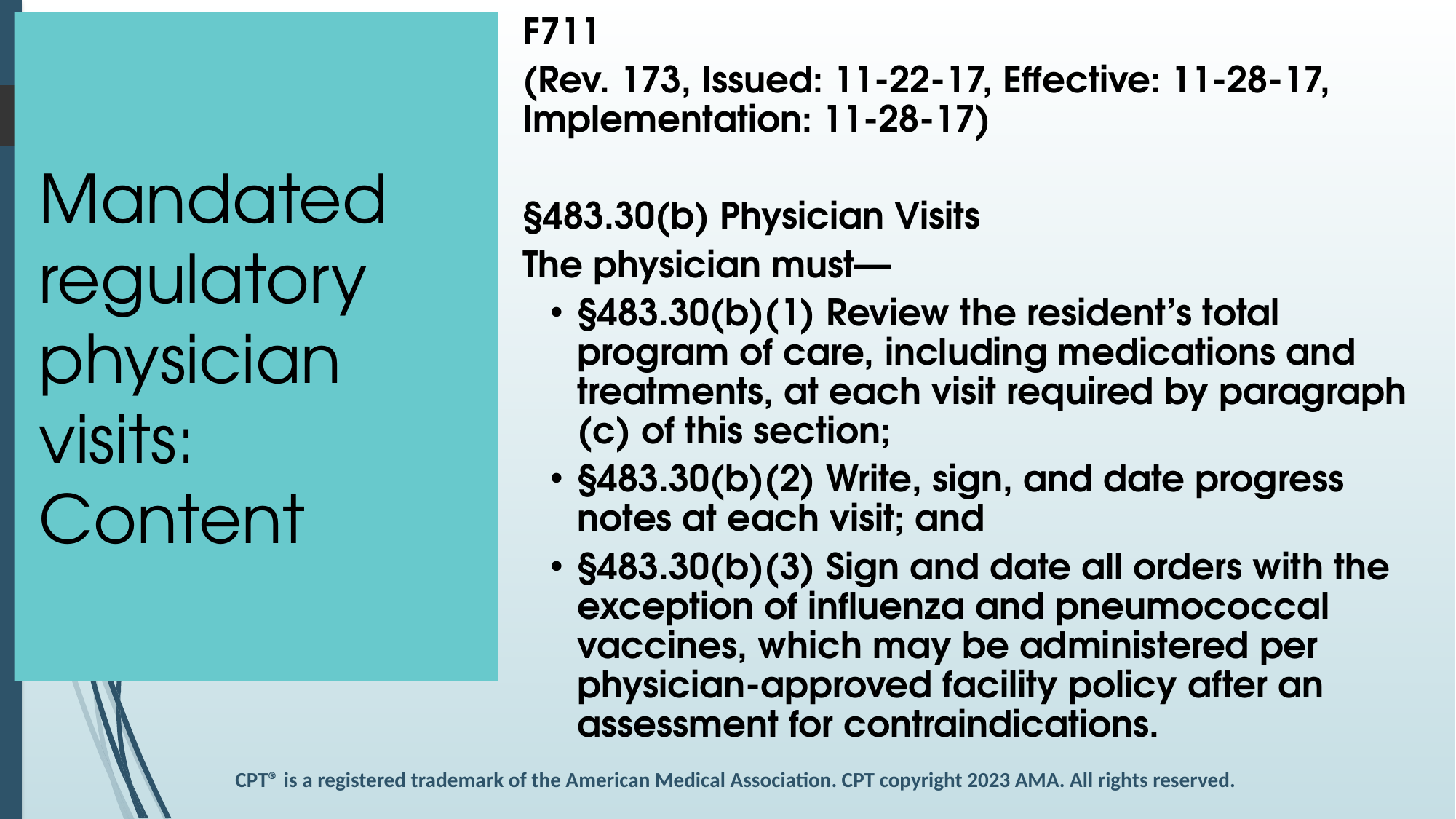

F711
(Rev. 173, Issued: 11-22-17, Effective: 11-28-17, Implementation: 11-28-17)

§483.30(b) Physician Visits
The physician must—
§483.30(b)(1) Review the resident’s total program of care, including medications and treatments, at each visit required by paragraph (c) of this section;
§483.30(b)(2) Write, sign, and date progress notes at each visit; and
§483.30(b)(3) Sign and date all orders with the exception of influenza and pneumococcal vaccines, which may be administered per physician-approved facility policy after an assessment for contraindications.
Mandated regulatory physician visits: Content
CPT® is a registered trademark of the American Medical Association. CPT copyright 2023 AMA. All rights reserved.